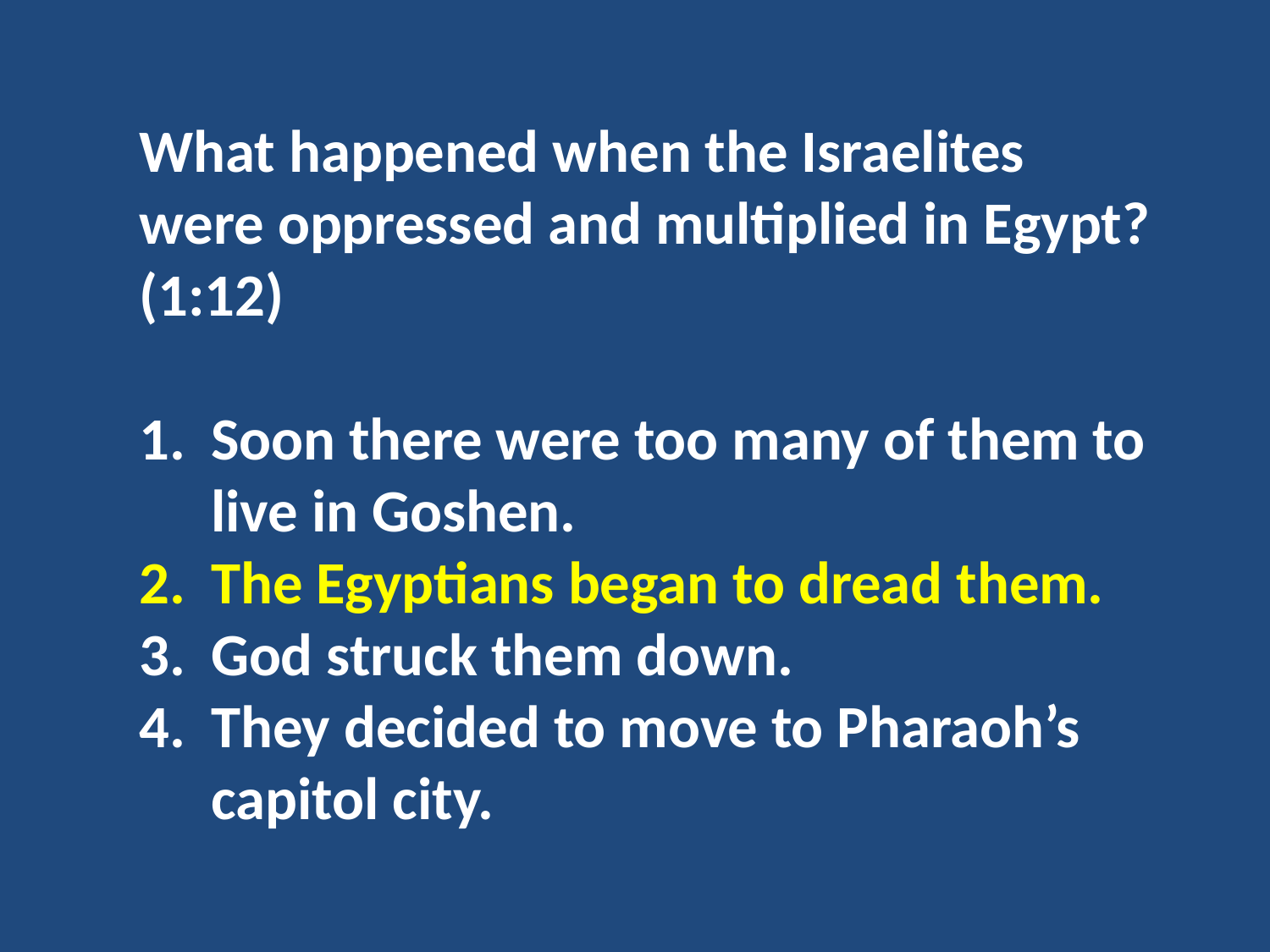

What happened when the Israelites were oppressed and multiplied in Egypt? (1:12)

Soon there were too many of them to live in Goshen.
The Egyptians began to dread them.
God struck them down.
They decided to move to Pharaoh’s capitol city.